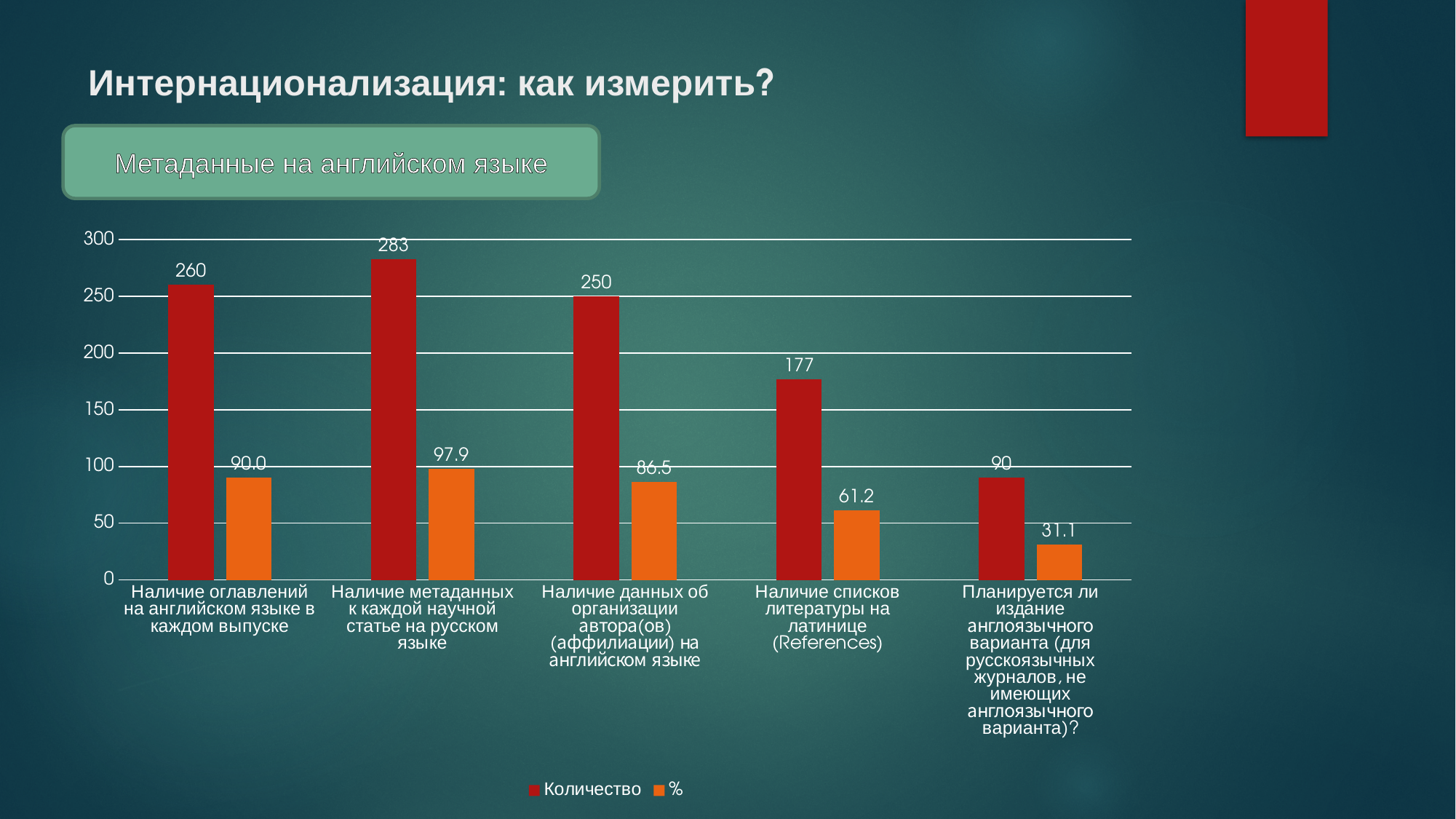

# Интернационализация: как измерить?
Метаданные на английском языке

### Chart

| Category | Количество | % |
|---|---|---|
| Наличие оглавлений на английском языке в каждом выпуске | 260.0 | 89.96539792387543 |
| Наличие метаданных к каждой научной статье на русском языке | 283.0 | 97.92387543252576 |
| Наличие данных об организации автора(ов) (аффилиации) на английском языке | 250.0 | 86.50519031141859 |
| Наличие списков литературы на латинице (References) | 177.0 | 61.24567474048443 |
| Планируется ли издание англоязычного варианта (для русскоязычных журналов, не имеющих англоязычного варианта)? | 90.0 | 31.14186851211073 |